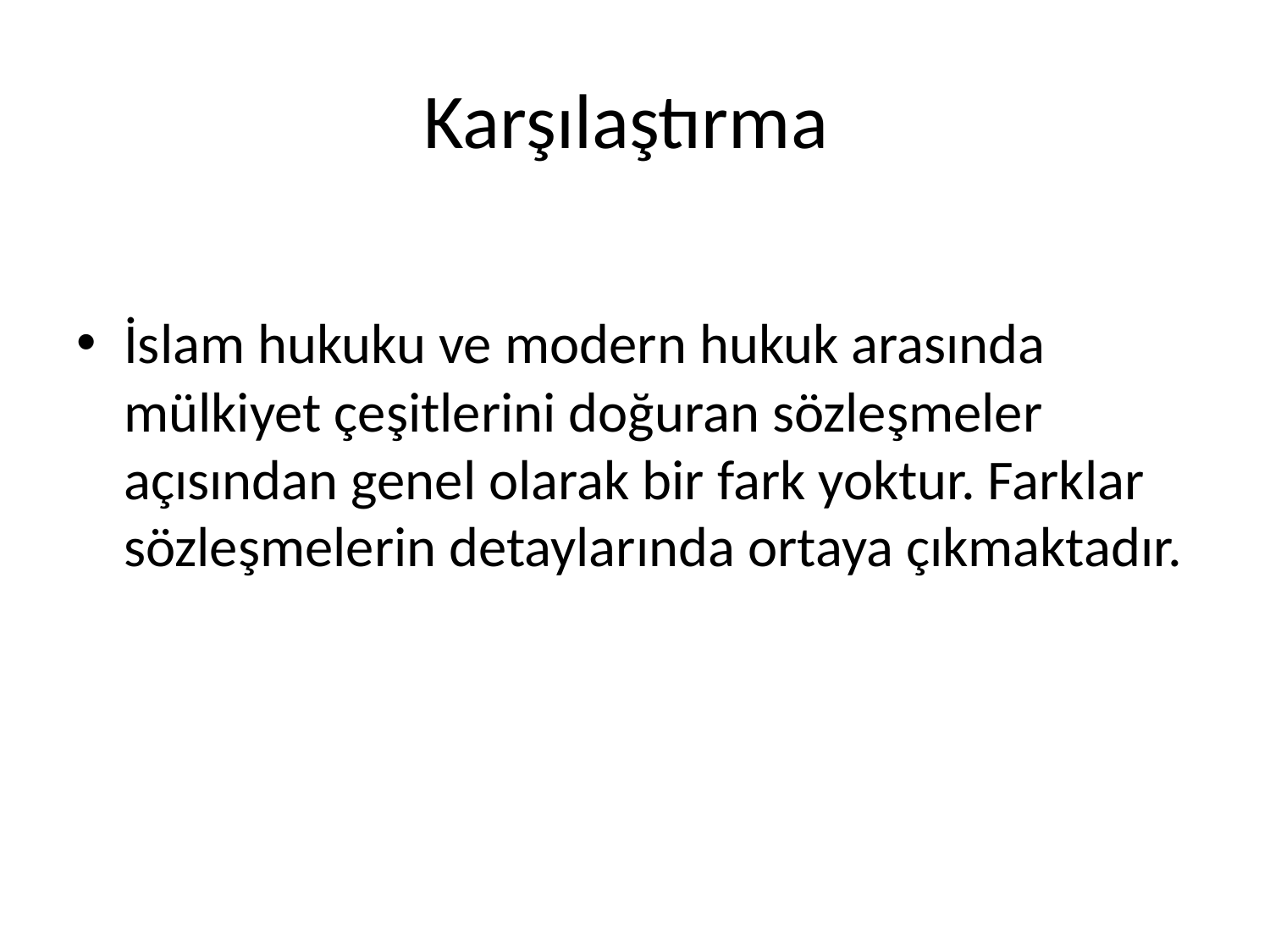

# Karşılaştırma

İslam hukuku ve modern hukuk arasında mülkiyet çeşitlerini doğuran sözleşmeler açısından genel olarak bir fark yoktur. Farklar sözleşmelerin detaylarında ortaya çıkmaktadır.